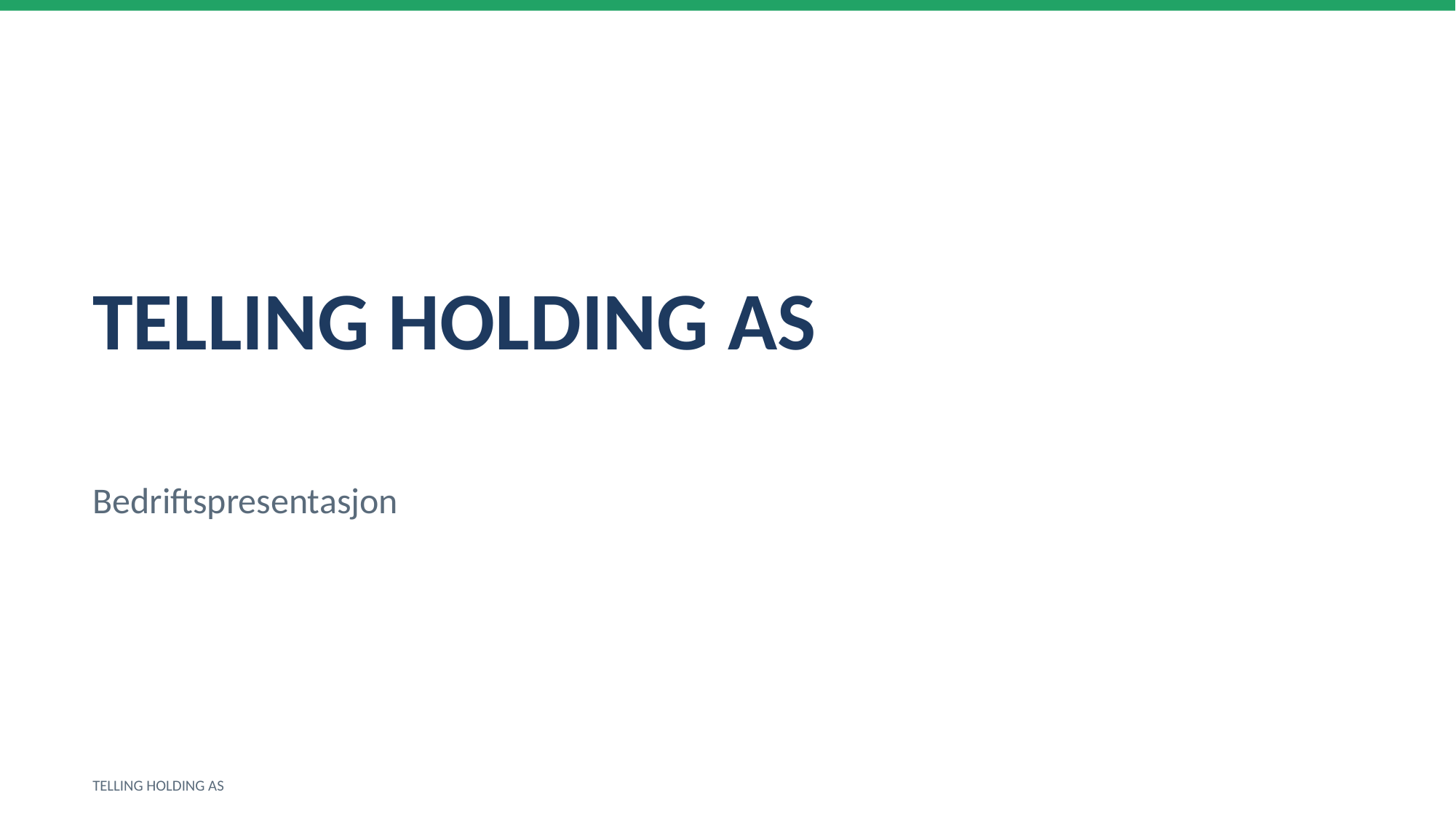

TELLING HOLDING AS
Bedriftspresentasjon
TELLING HOLDING AS